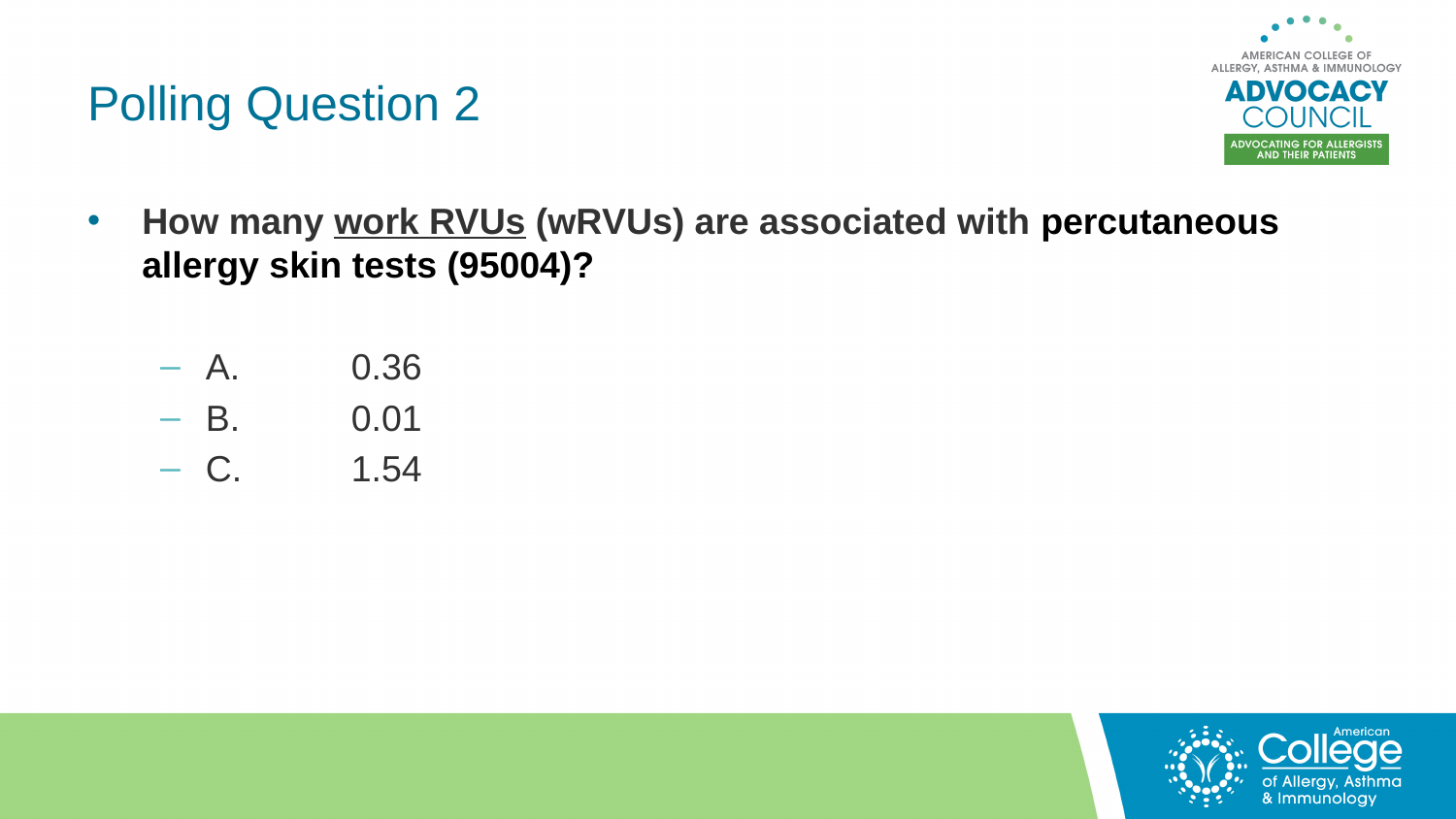

# Polling Question 2
How many work RVUs (wRVUs) are associated with percutaneous allergy skin tests (95004)?

A.	0.36
B.	0.01
C. 	1.54